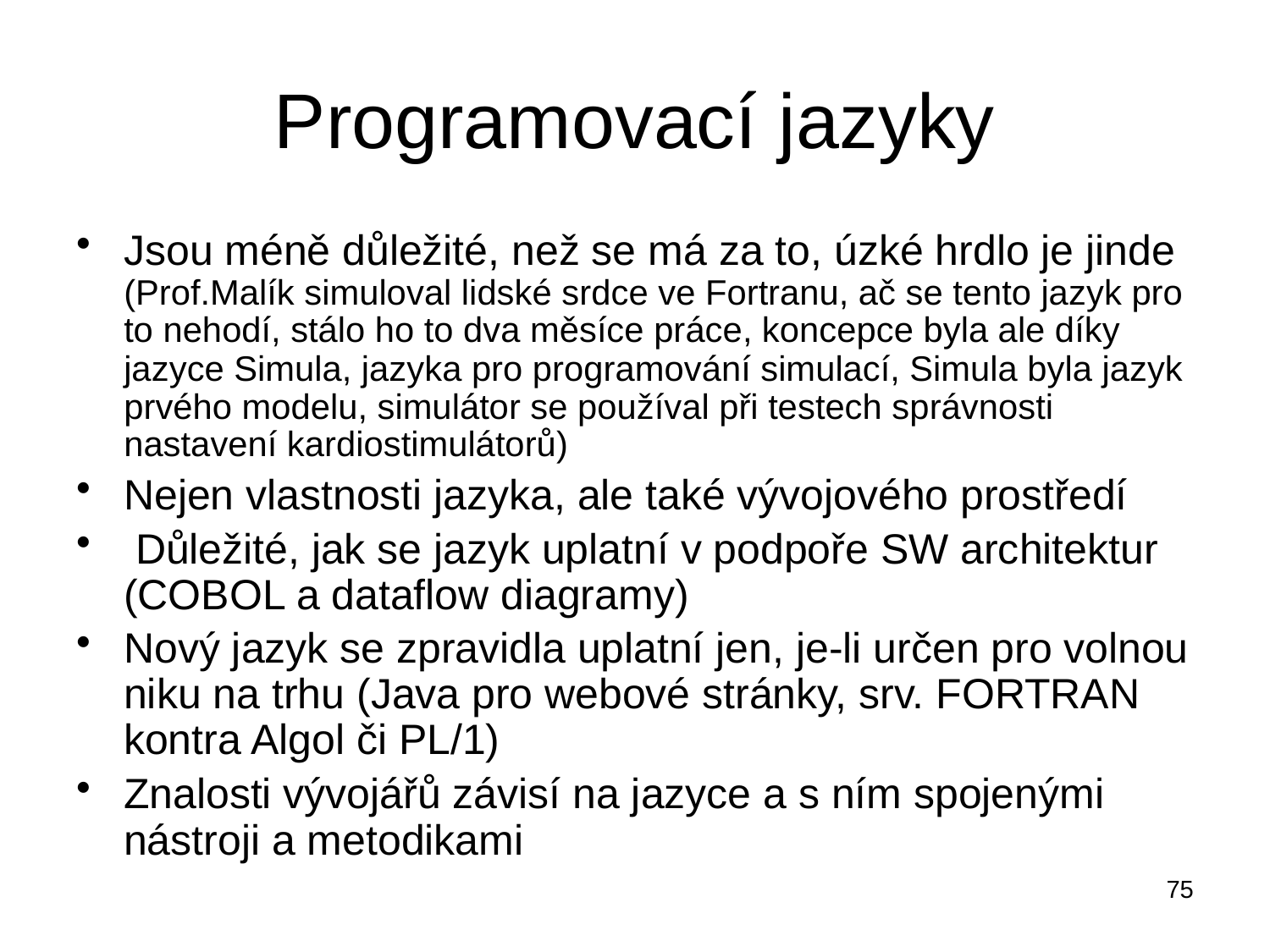

# Programovací jazyky
Jsou méně důležité, než se má za to, úzké hrdlo je jinde (Prof.Malík simuloval lidské srdce ve Fortranu, ač se tento jazyk pro to nehodí, stálo ho to dva měsíce práce, koncepce byla ale díky jazyce Simula, jazyka pro programování simulací, Simula byla jazyk prvého modelu, simulátor se používal při testech správnosti nastavení kardiostimulátorů)
Nejen vlastnosti jazyka, ale také vývojového prostředí
 Důležité, jak se jazyk uplatní v podpoře SW architektur (COBOL a dataflow diagramy)
Nový jazyk se zpravidla uplatní jen, je-li určen pro volnou niku na trhu (Java pro webové stránky, srv. FORTRAN kontra Algol či PL/1)
Znalosti vývojářů závisí na jazyce a s ním spojenými nástroji a metodikami
75